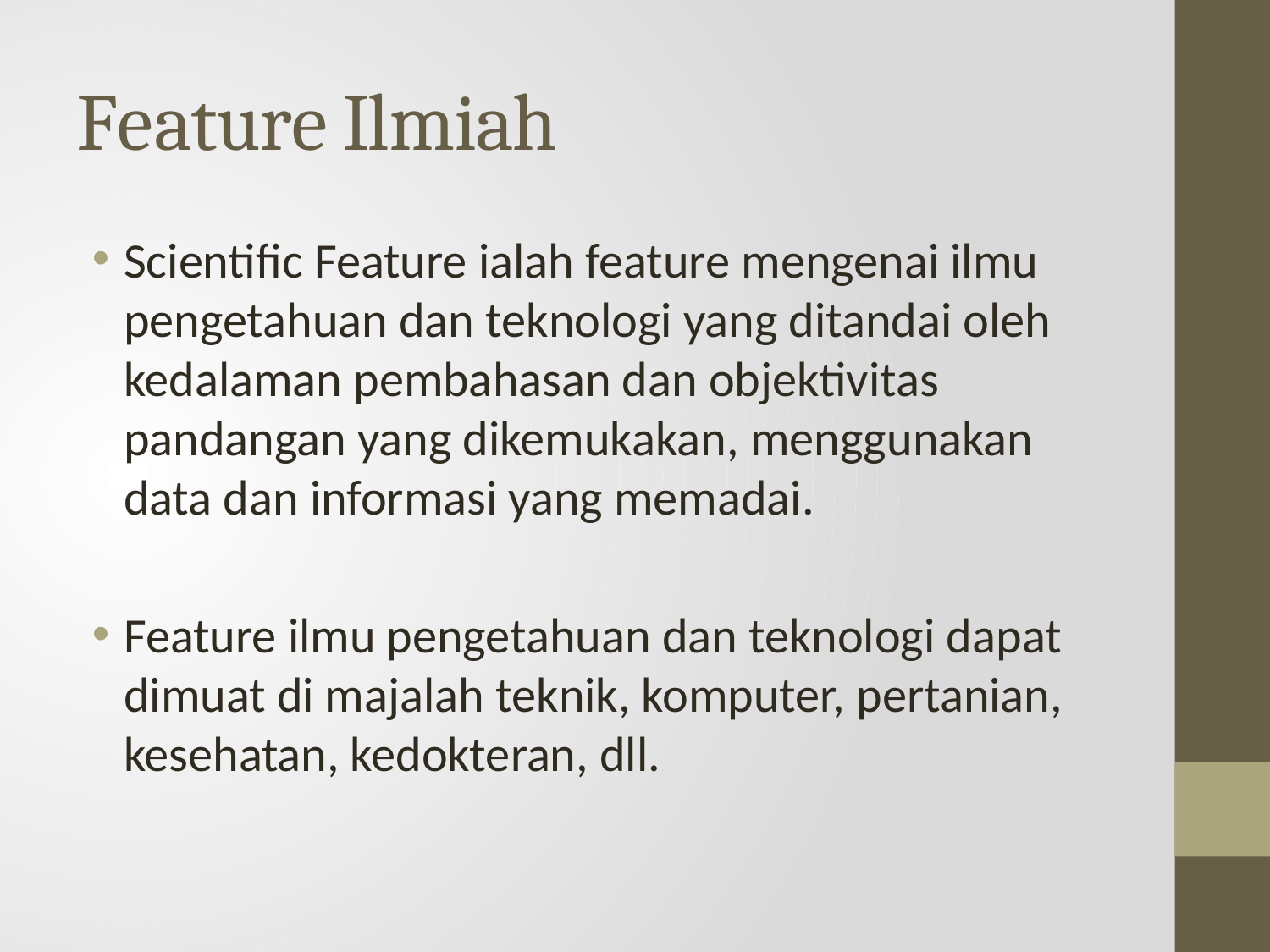

# Feature Ilmiah
Scientific Feature ialah feature mengenai ilmu pengetahuan dan teknologi yang ditandai oleh kedalaman pembahasan dan objektivitas pandangan yang dikemukakan, menggunakan data dan informasi yang memadai.

Feature ilmu pengetahuan dan teknologi dapat dimuat di majalah teknik, komputer, pertanian, kesehatan, kedokteran, dll.